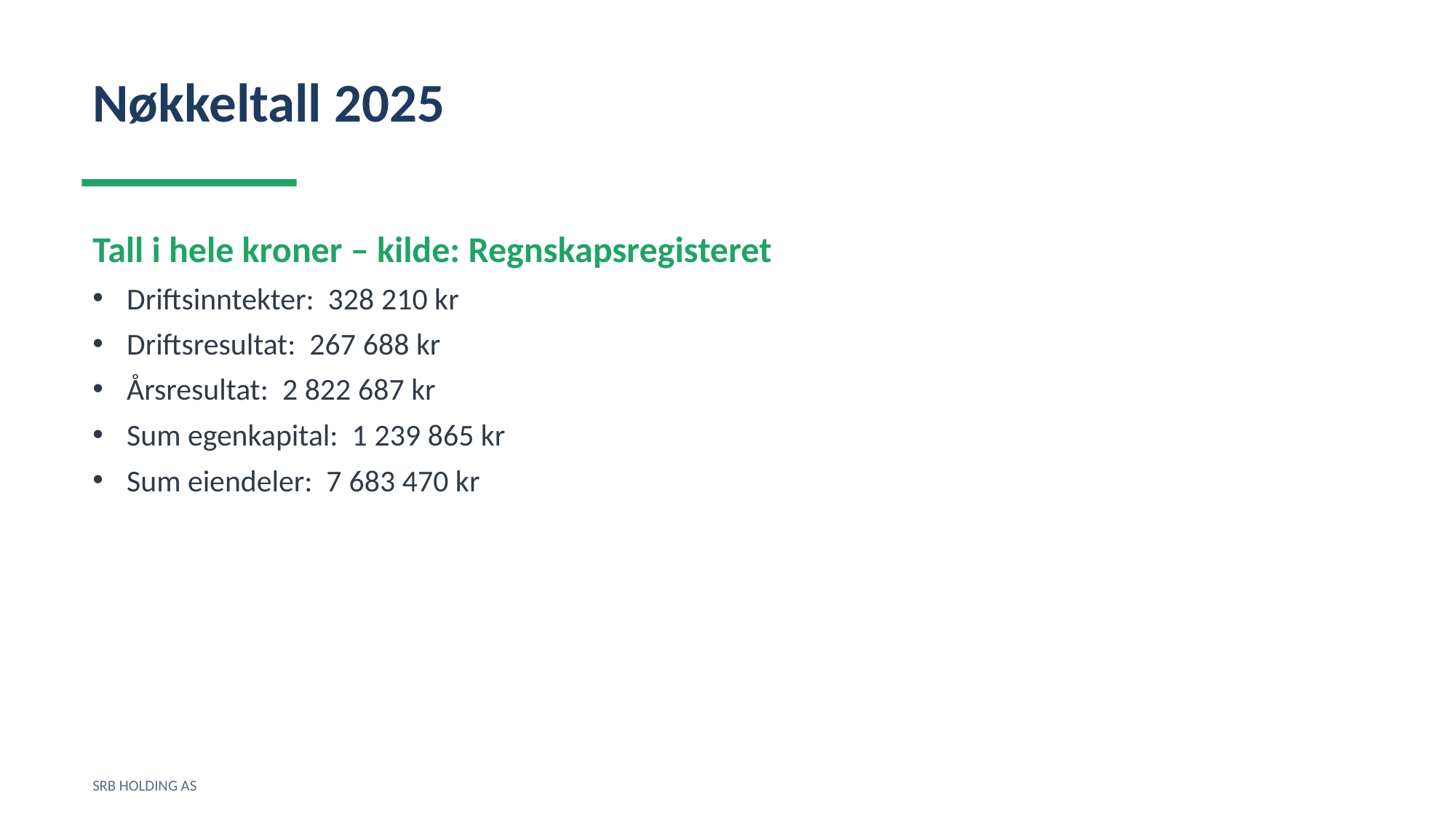

Nøkkeltall 2025

Tall i hele kroner – kilde: Regnskapsregisteret
Driftsinntekter:  328 210 kr
Driftsresultat:  267 688 kr
Årsresultat:  2 822 687 kr
Sum egenkapital:  1 239 865 kr
Sum eiendeler:  7 683 470 kr
SRB HOLDING AS